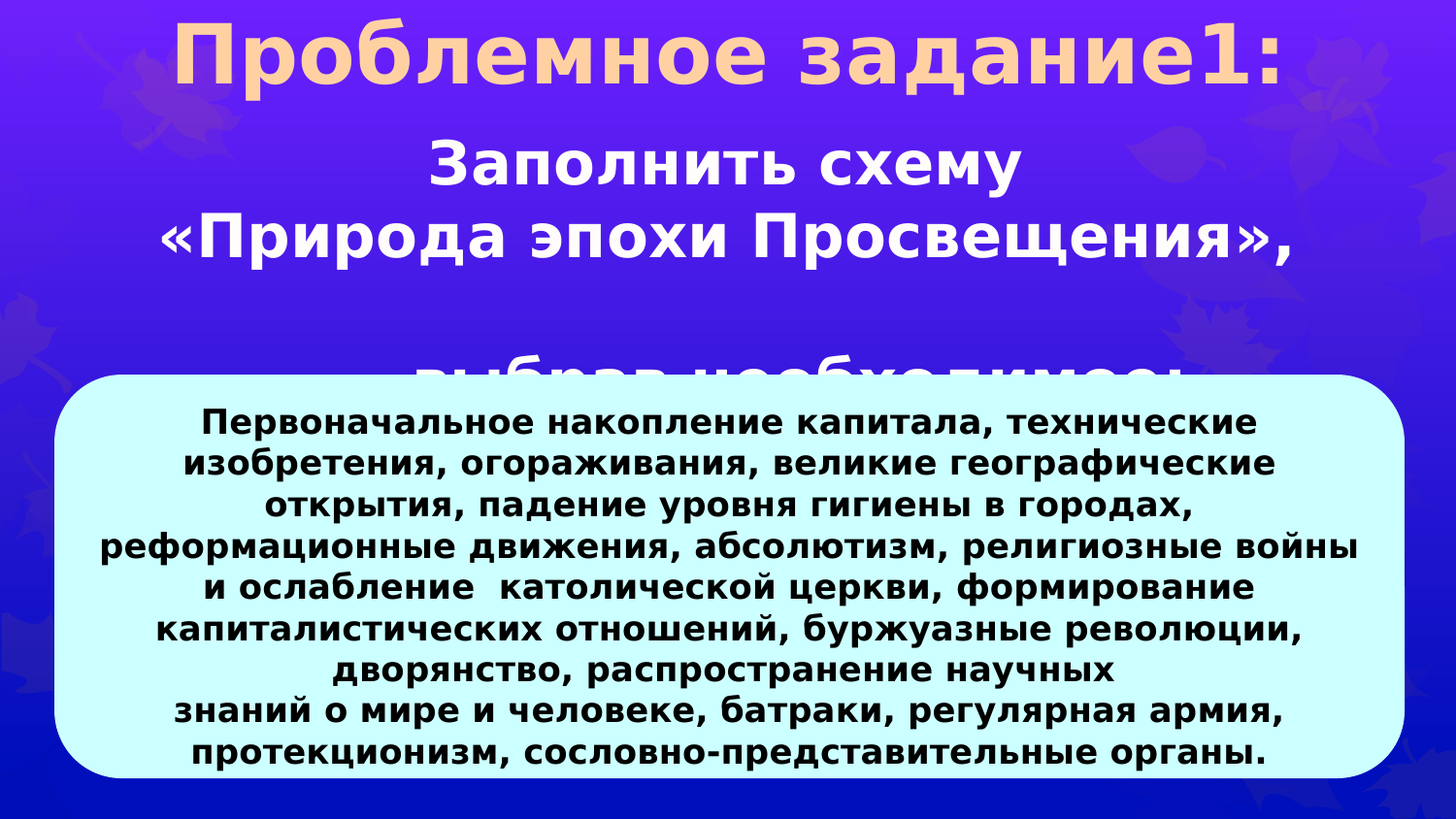

Проблемное задание1:
Заполнить схему
   «Природа эпохи Просвещения»,
      выбрав необходимое:
Первоначальное накопление капитала, технические изобретения, огораживания, великие географические открытия, падение уровня гигиены в городах, реформационные движения, абсолютизм, религиозные войны и ослабление  католической церкви, формирование капиталистических отношений, буржуазные революции, дворянство, распространение научных
знаний о мире и человеке, батраки, регулярная армия, протекционизм, сословно-представительные органы.